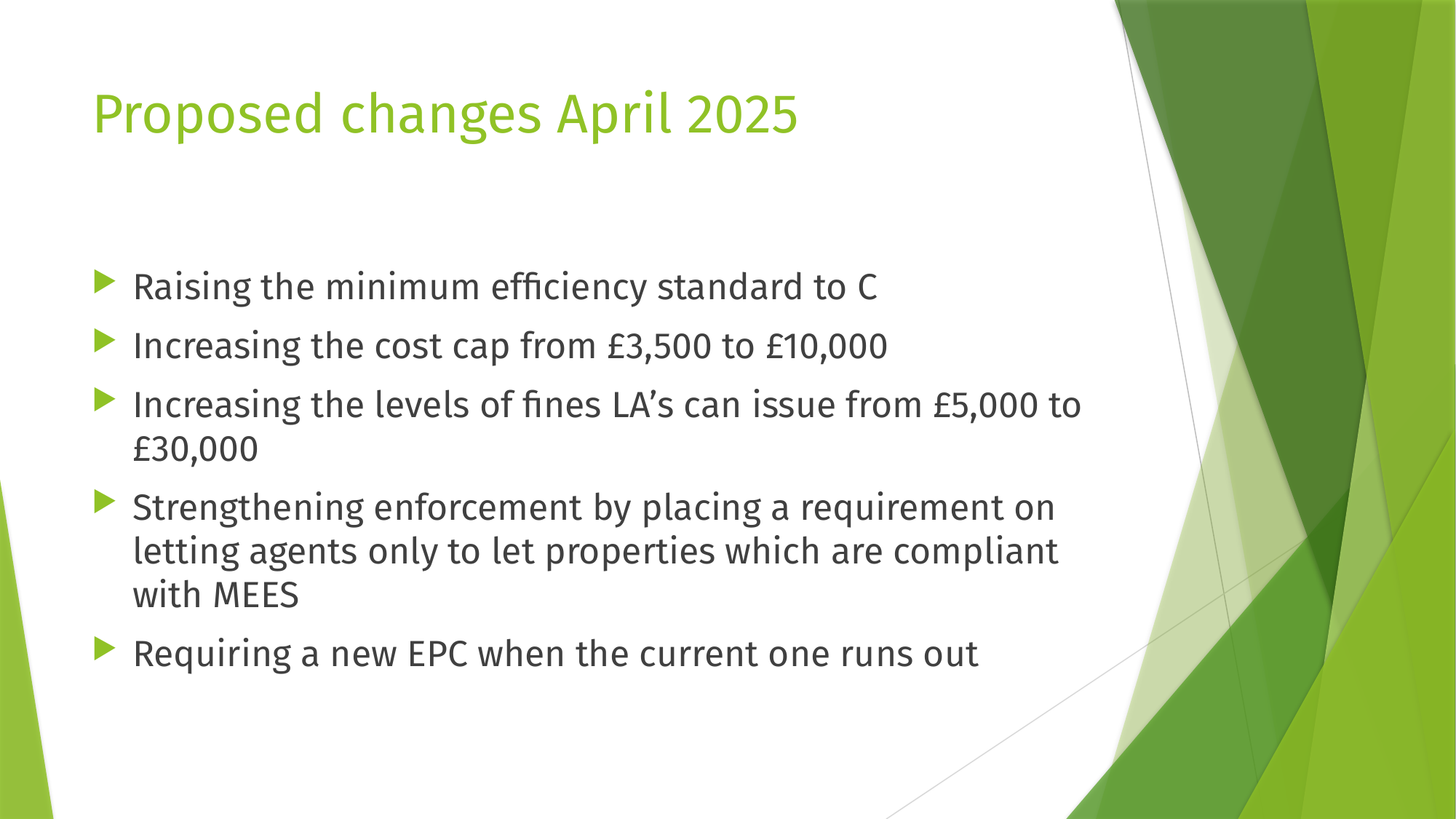

# Proposed changes April 2025
Raising the minimum efficiency standard to C
Increasing the cost cap from £3,500 to £10,000
Increasing the levels of fines LA’s can issue from £5,000 to £30,000
Strengthening enforcement by placing a requirement on letting agents only to let properties which are compliant with MEES
Requiring a new EPC when the current one runs out